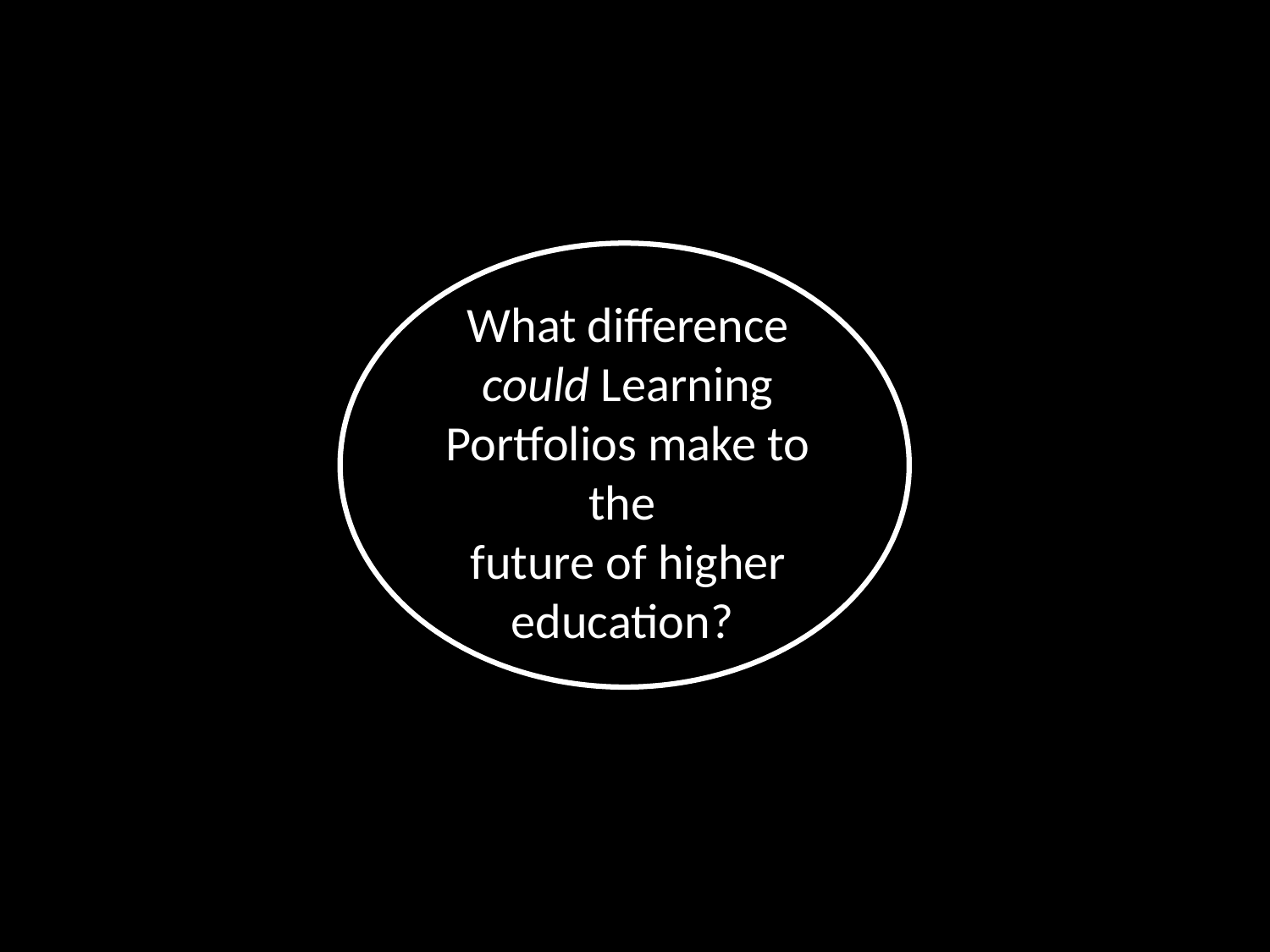

What difference could Learning Portfolios make to the
future of higher education?